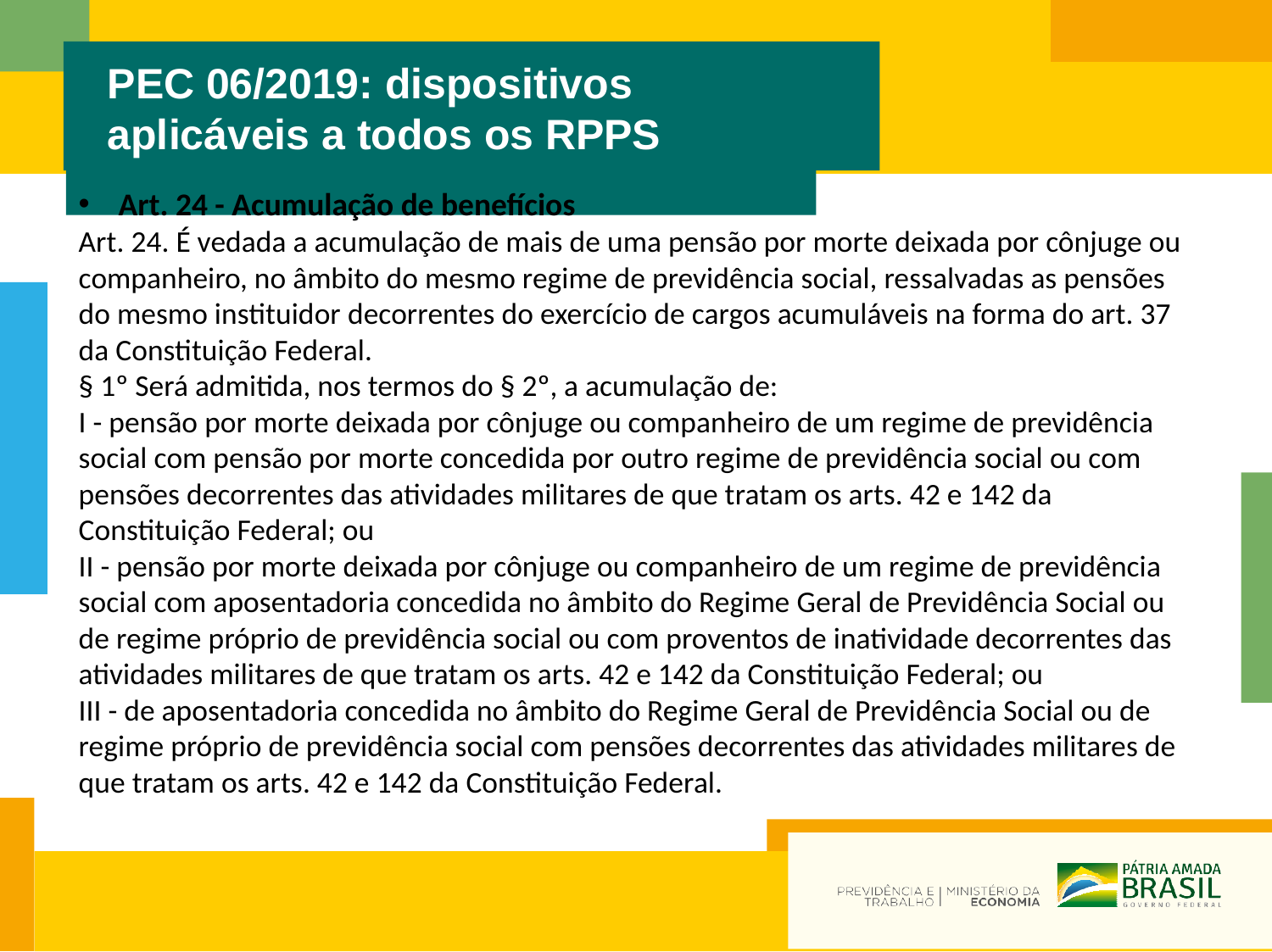

# PEC 06/2019: dispositivos aplicáveis a todos os RPPS
Art. 24 - Acumulação de benefícios
Art. 24. É vedada a acumulação de mais de uma pensão por morte deixada por cônjuge ou companheiro, no âmbito do mesmo regime de previdência social, ressalvadas as pensões do mesmo instituidor decorrentes do exercício de cargos acumuláveis na forma do art. 37 da Constituição Federal.
§ 1º Será admitida, nos termos do § 2º, a acumulação de:
I - pensão por morte deixada por cônjuge ou companheiro de um regime de previdência social com pensão por morte concedida por outro regime de previdência social ou com pensões decorrentes das atividades militares de que tratam os arts. 42 e 142 da Constituição Federal; ou
II - pensão por morte deixada por cônjuge ou companheiro de um regime de previdência social com aposentadoria concedida no âmbito do Regime Geral de Previdência Social ou de regime próprio de previdência social ou com proventos de inatividade decorrentes das atividades militares de que tratam os arts. 42 e 142 da Constituição Federal; ou
III - de aposentadoria concedida no âmbito do Regime Geral de Previdência Social ou de regime próprio de previdência social com pensões decorrentes das atividades militares de que tratam os arts. 42 e 142 da Constituição Federal.